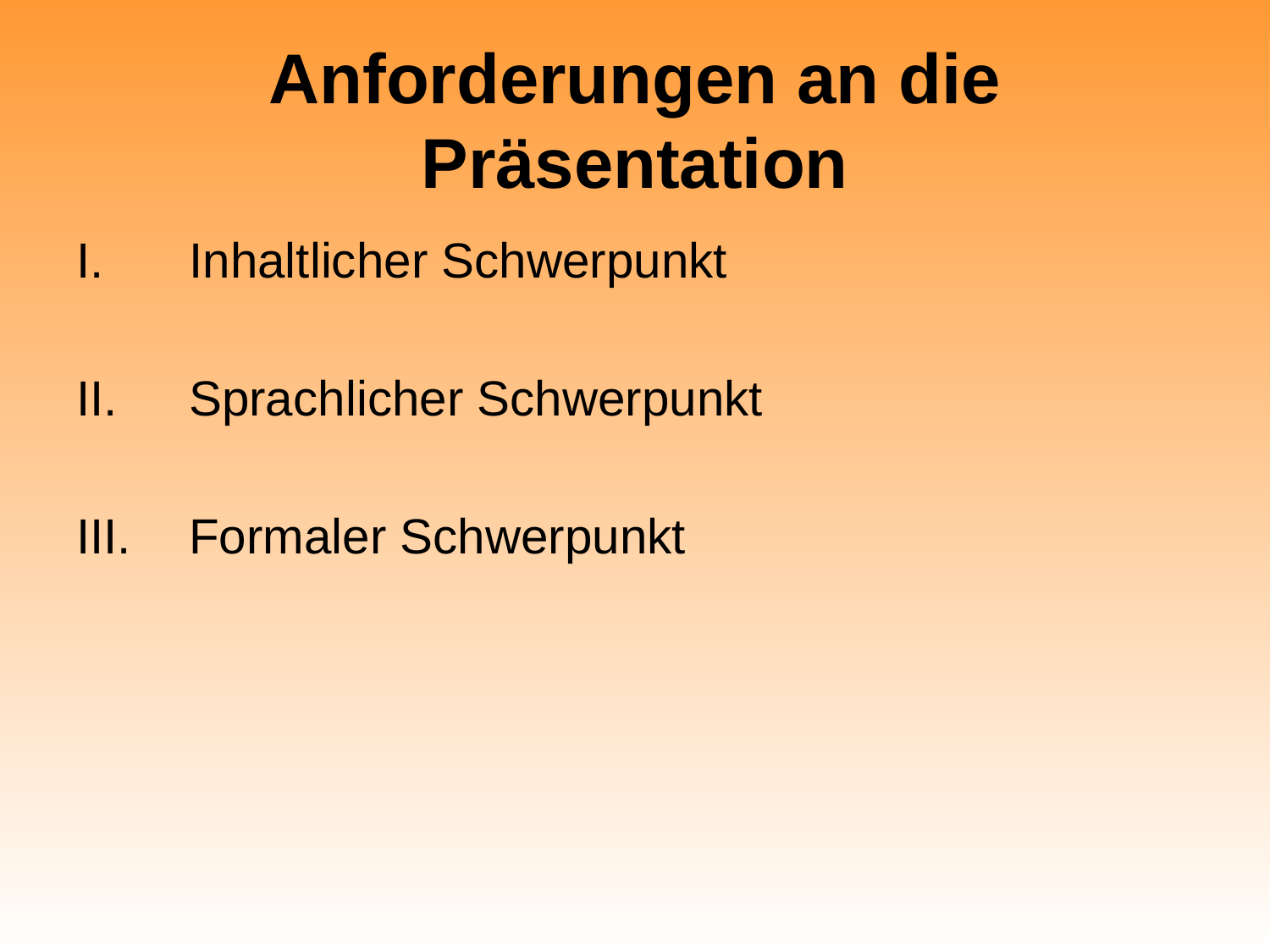

# Anforderungen an die Präsentation
Inhaltlicher Schwerpunkt

Sprachlicher Schwerpunkt

Formaler Schwerpunkt